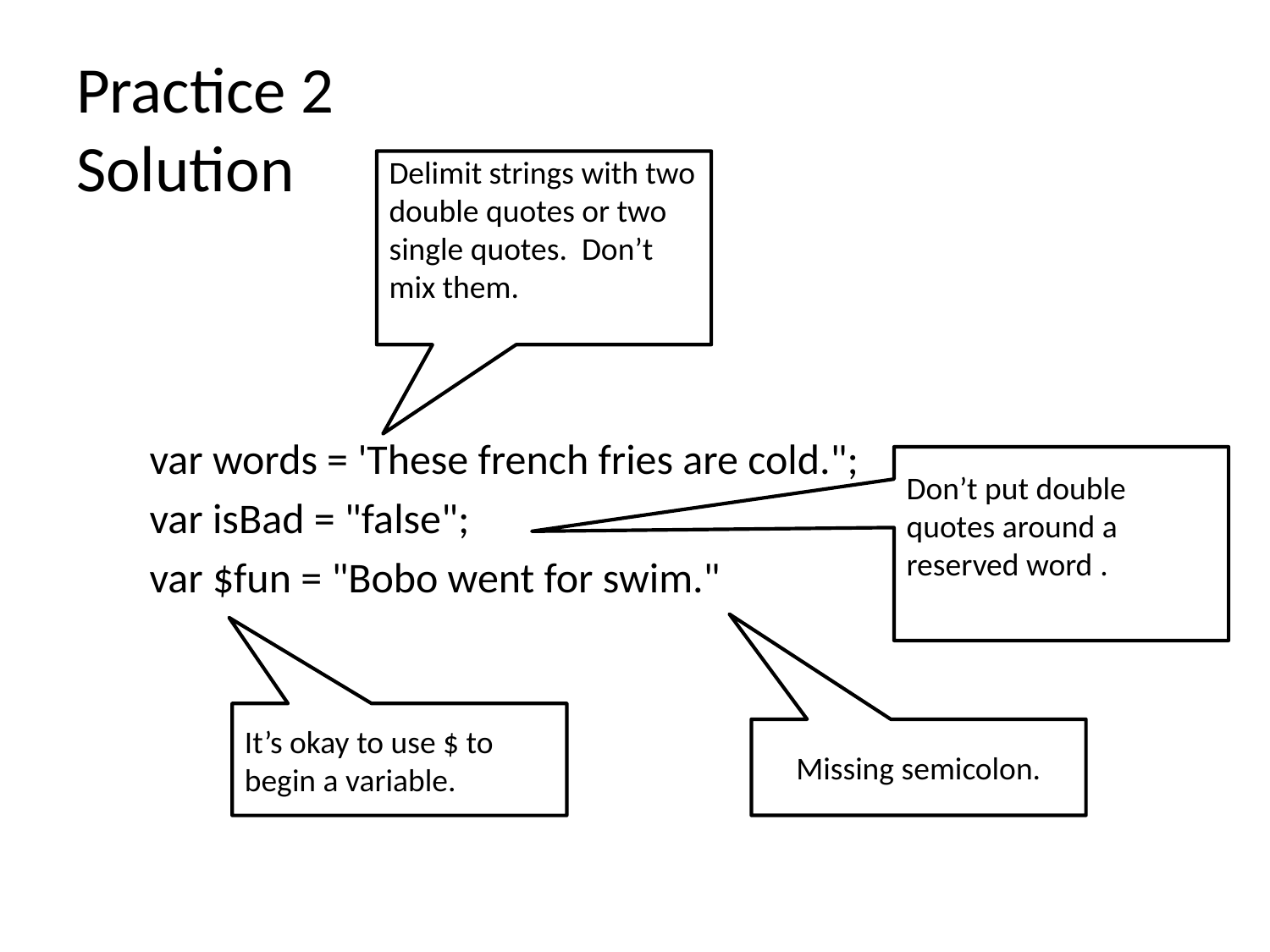

# Practice 2 Solution
Delimit strings with two double quotes or two single quotes.  Don’t mix them.

var words = 'These french fries are cold.";
var isBad = "false";
var $fun = "Bobo went for swim."
Don’t put double quotes around a reserved word .

It’s okay to use $ to begin a variable.
Missing semicolon.